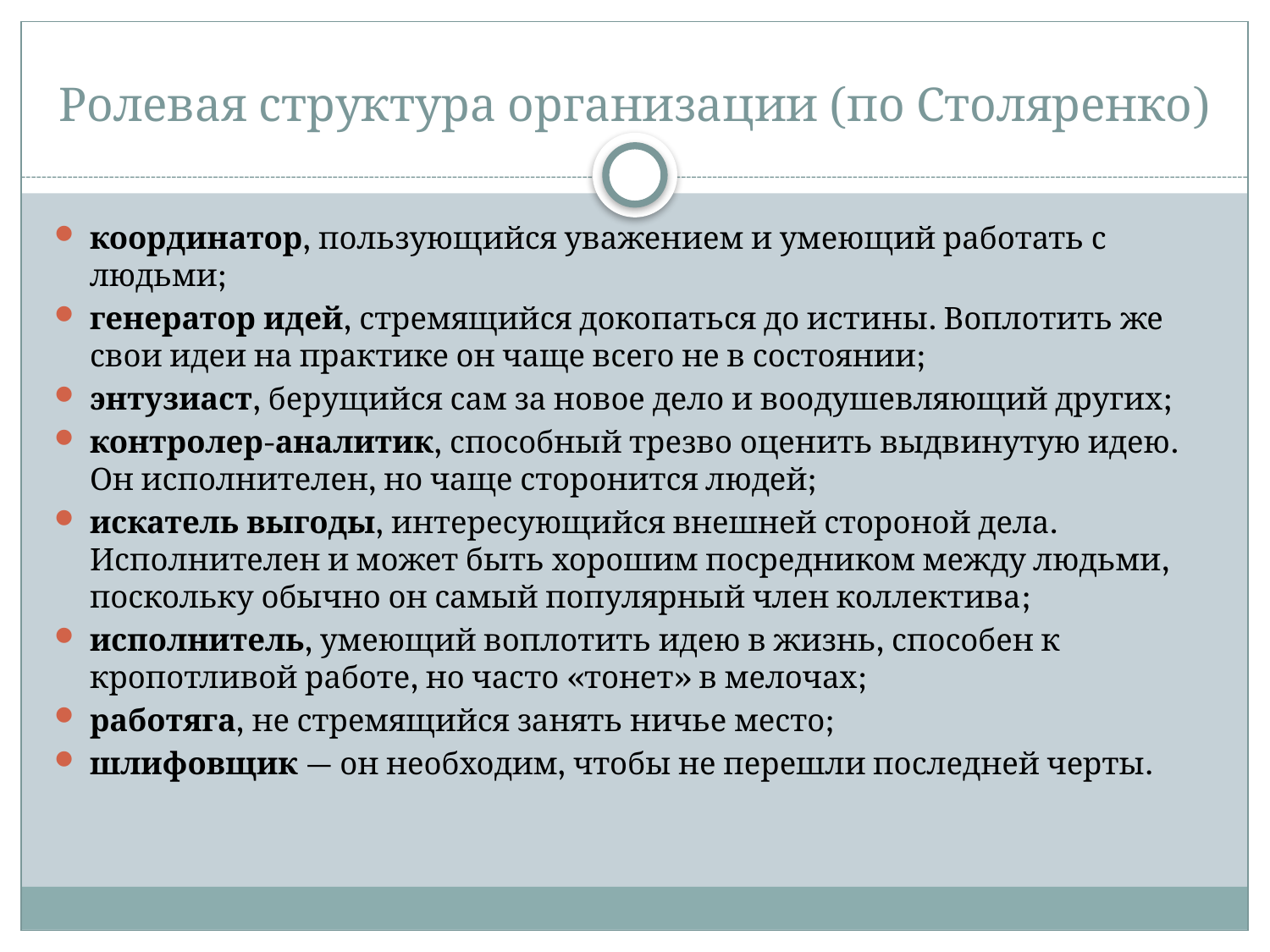

# Ролевая структура организации (по Столяренко)
координатор, пользующийся уважением и умеющий работать с людьми;
генератор идей, стремящийся докопаться до истины. Воплотить же свои идеи на практике он чаще всего не в состоянии;
энтузиаст, берущийся сам за новое дело и воодушевляющий других;
контролер-аналитик, способный трезво оценить выдвинутую идею. Он исполнителен, но чаще сторонится людей;
искатель выгоды, интересующийся внешней стороной дела. Исполнителен и может быть хорошим посредником между людьми, поскольку обычно он самый популярный член коллектива;
исполнитель, умеющий воплотить идею в жизнь, способен к кропотливой работе, но часто «тонет» в мелочах;
работяга, не стремящийся занять ничье место;
шлифовщик — он необходим, чтобы не перешли последней черты.